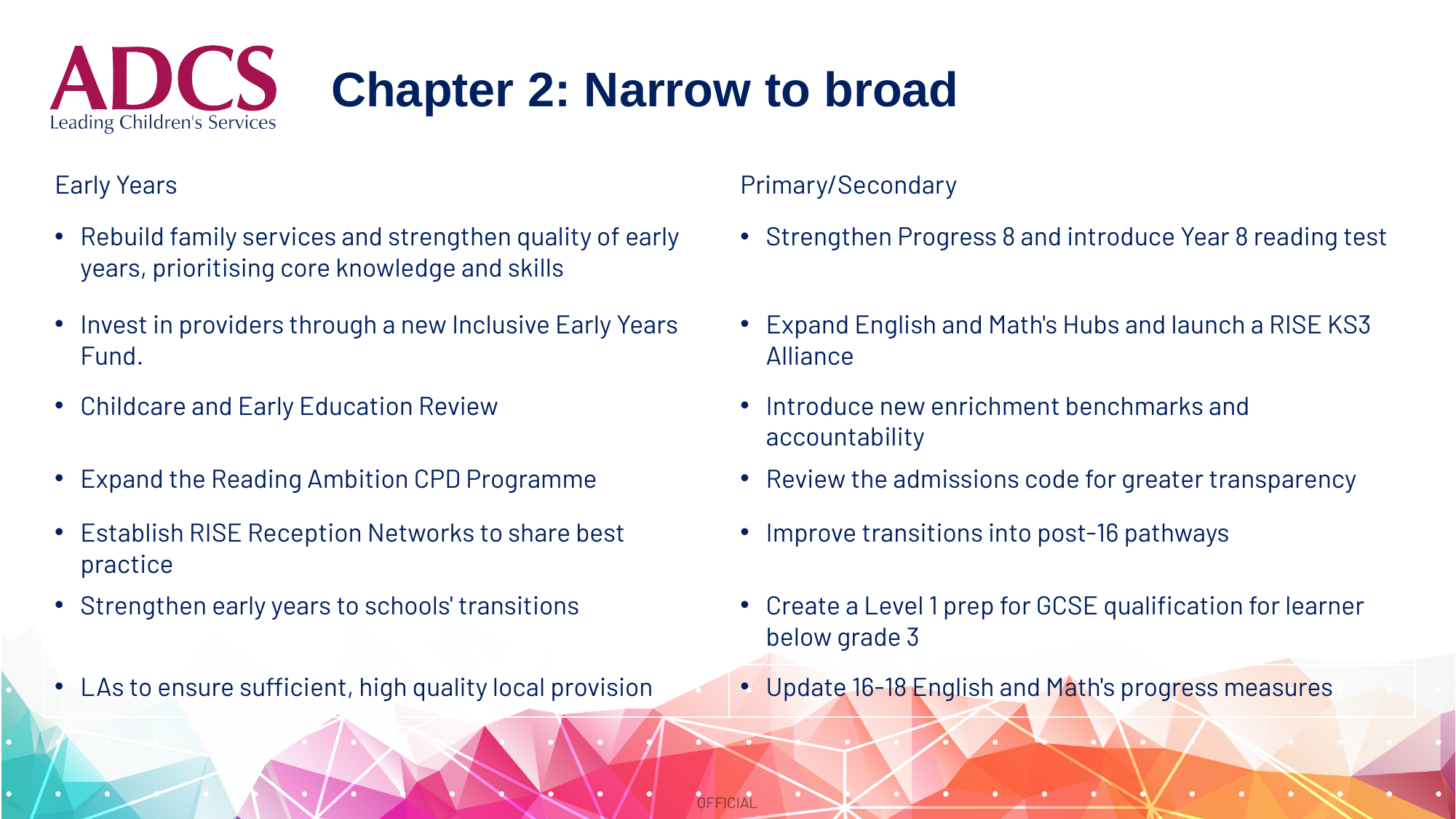

# Chapter 2: Narrow to broad
| Early Years | Primary/Secondary |
| --- | --- |
| Rebuild family services and strengthen quality of early years, prioritising core knowledge and skills | Strengthen Progress 8 and introduce Year 8 reading test |
| Invest in providers through a new Inclusive Early Years Fund. | Expand English and Math's Hubs and launch a RISE KS3 Alliance |
| Childcare and Early Education Review | Introduce new enrichment benchmarks and accountability |
| Expand the Reading Ambition CPD Programme | Review the admissions code for greater transparency |
| Establish RISE Reception Networks to share best practice | Improve transitions into post-16 pathways |
| Strengthen early years to schools' transitions | Create a Level 1 prep for GCSE qualification for learner below grade 3 |
| LAs to ensure sufficient, high quality local provision | Update 16-18 English and Math's progress measures |